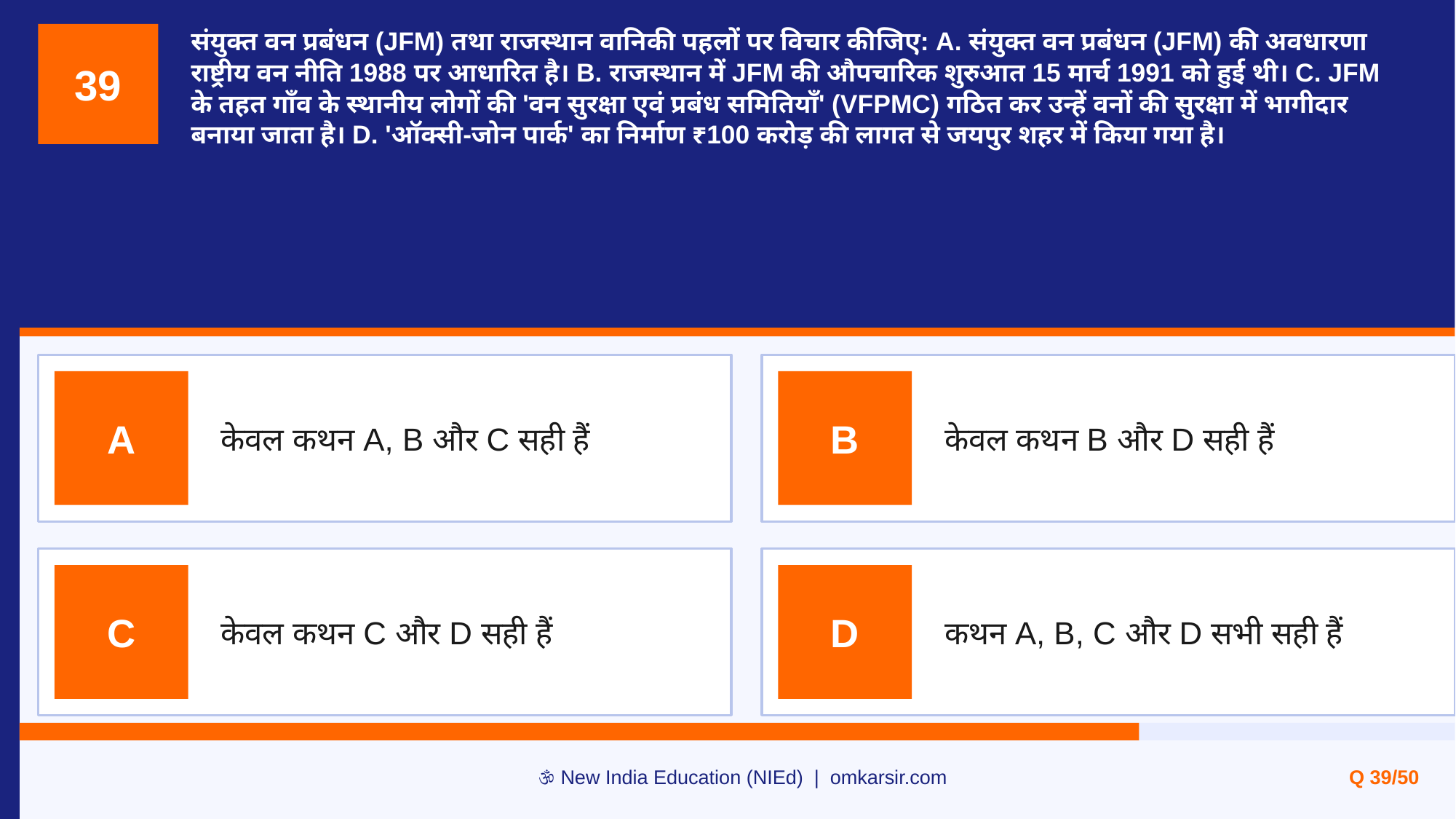

संयुक्त वन प्रबंधन (JFM) तथा राजस्थान वानिकी पहलों पर विचार कीजिए: A. संयुक्त वन प्रबंधन (JFM) की अवधारणा राष्ट्रीय वन नीति 1988 पर आधारित है। B. राजस्थान में JFM की औपचारिक शुरुआत 15 मार्च 1991 को हुई थी। C. JFM के तहत गाँव के स्थानीय लोगों की 'वन सुरक्षा एवं प्रबंध समितियाँ' (VFPMC) गठित कर उन्हें वनों की सुरक्षा में भागीदार बनाया जाता है। D. 'ऑक्सी-जोन पार्क' का निर्माण ₹100 करोड़ की लागत से जयपुर शहर में किया गया है।
39

केवल कथन A, B और C सही हैं
केवल कथन B और D सही हैं
A
B

केवल कथन C और D सही हैं
कथन A, B, C और D सभी सही हैं
C
D

🕉️ New India Education (NIEd)  |  omkarsir.com
Q 39/50